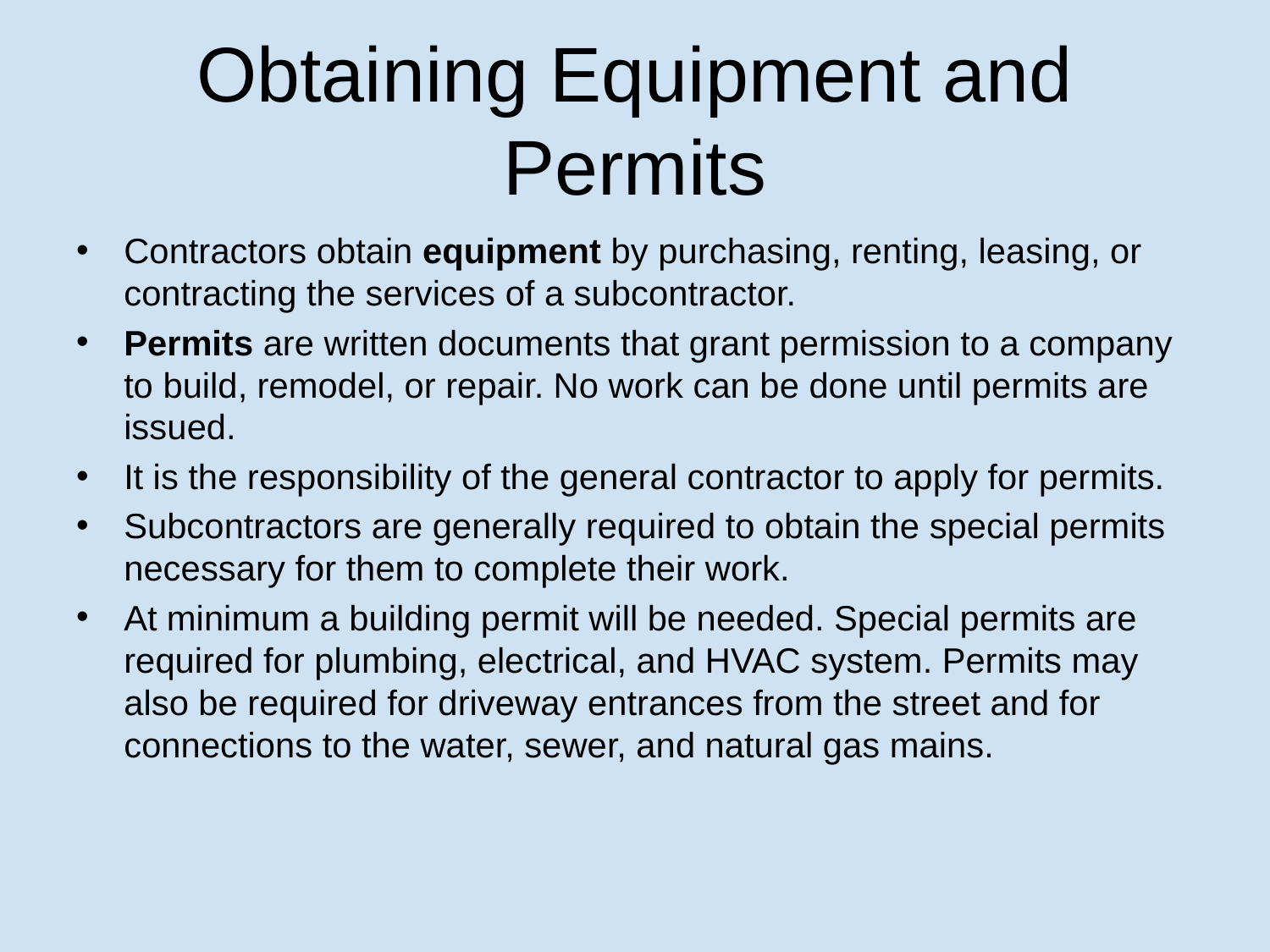

# Obtaining Equipment and Permits
Contractors obtain equipment by purchasing, renting, leasing, or contracting the services of a subcontractor.
Permits are written documents that grant permission to a company to build, remodel, or repair. No work can be done until permits are issued.
It is the responsibility of the general contractor to apply for permits.
Subcontractors are generally required to obtain the special permits necessary for them to complete their work.
At minimum a building permit will be needed. Special permits are required for plumbing, electrical, and HVAC system. Permits may also be required for driveway entrances from the street and for connections to the water, sewer, and natural gas mains.